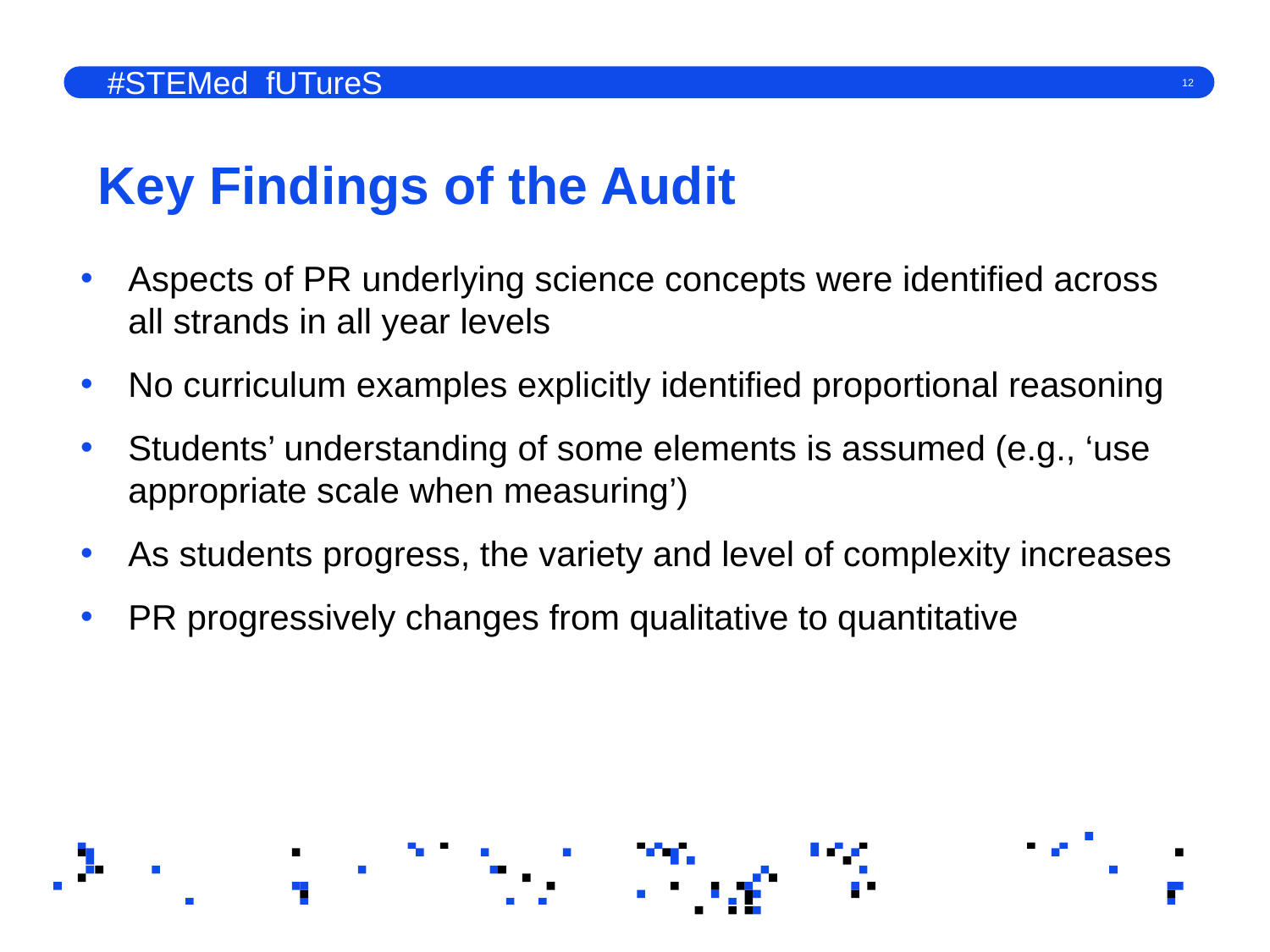

#STEMed_fUTureS
# Key Findings of the Audit
Aspects of PR underlying science concepts were identified across all strands in all year levels
No curriculum examples explicitly identified proportional reasoning
Students’ understanding of some elements is assumed (e.g., ‘use appropriate scale when measuring’)
As students progress, the variety and level of complexity increases
PR progressively changes from qualitative to quantitative